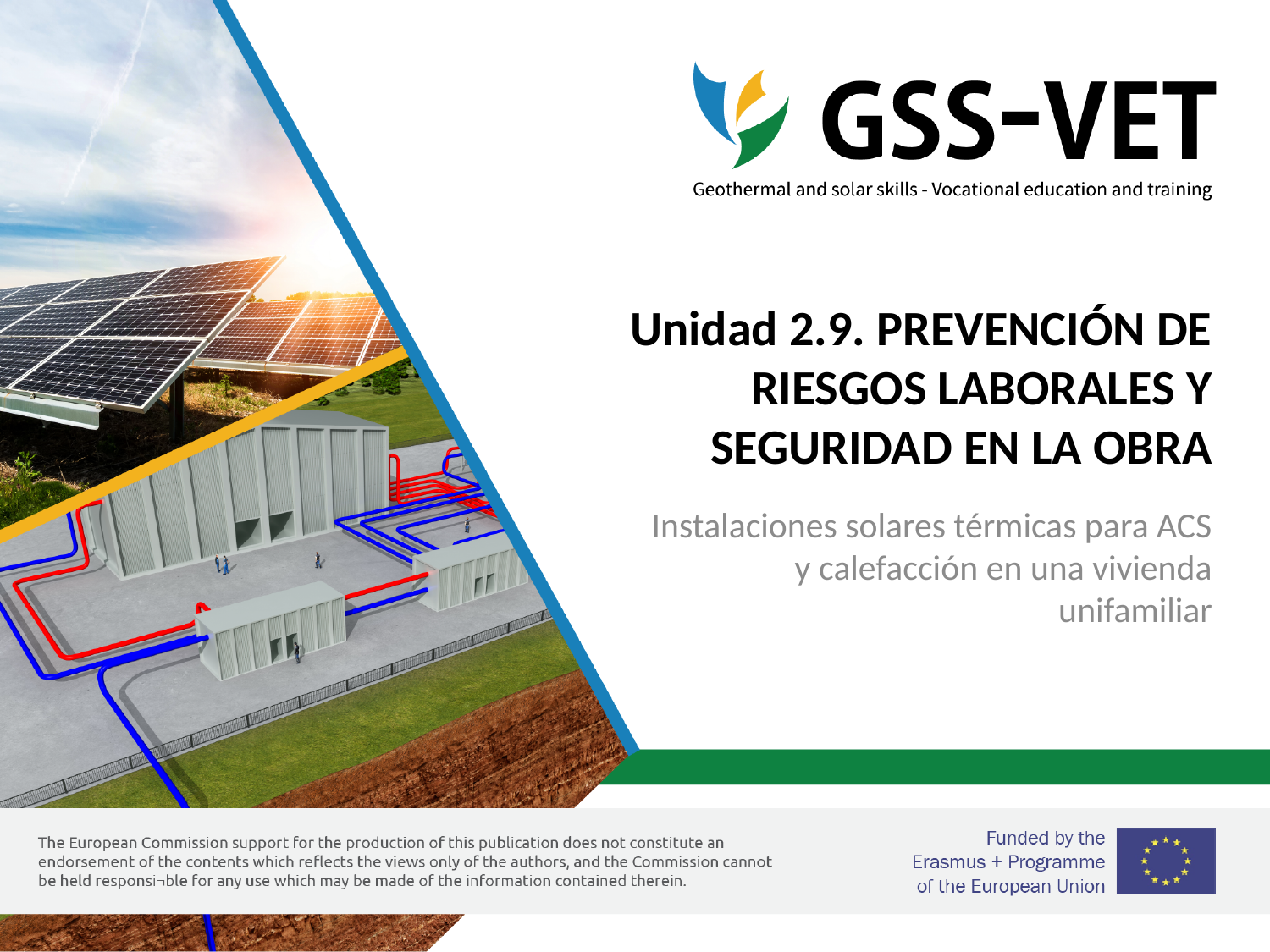

# Unidad 2.9. PREVENCIÓN DE RIESGOS LABORALES Y SEGURIDAD EN LA OBRA
Instalaciones solares térmicas para ACS y calefacción en una vivienda unifamiliar